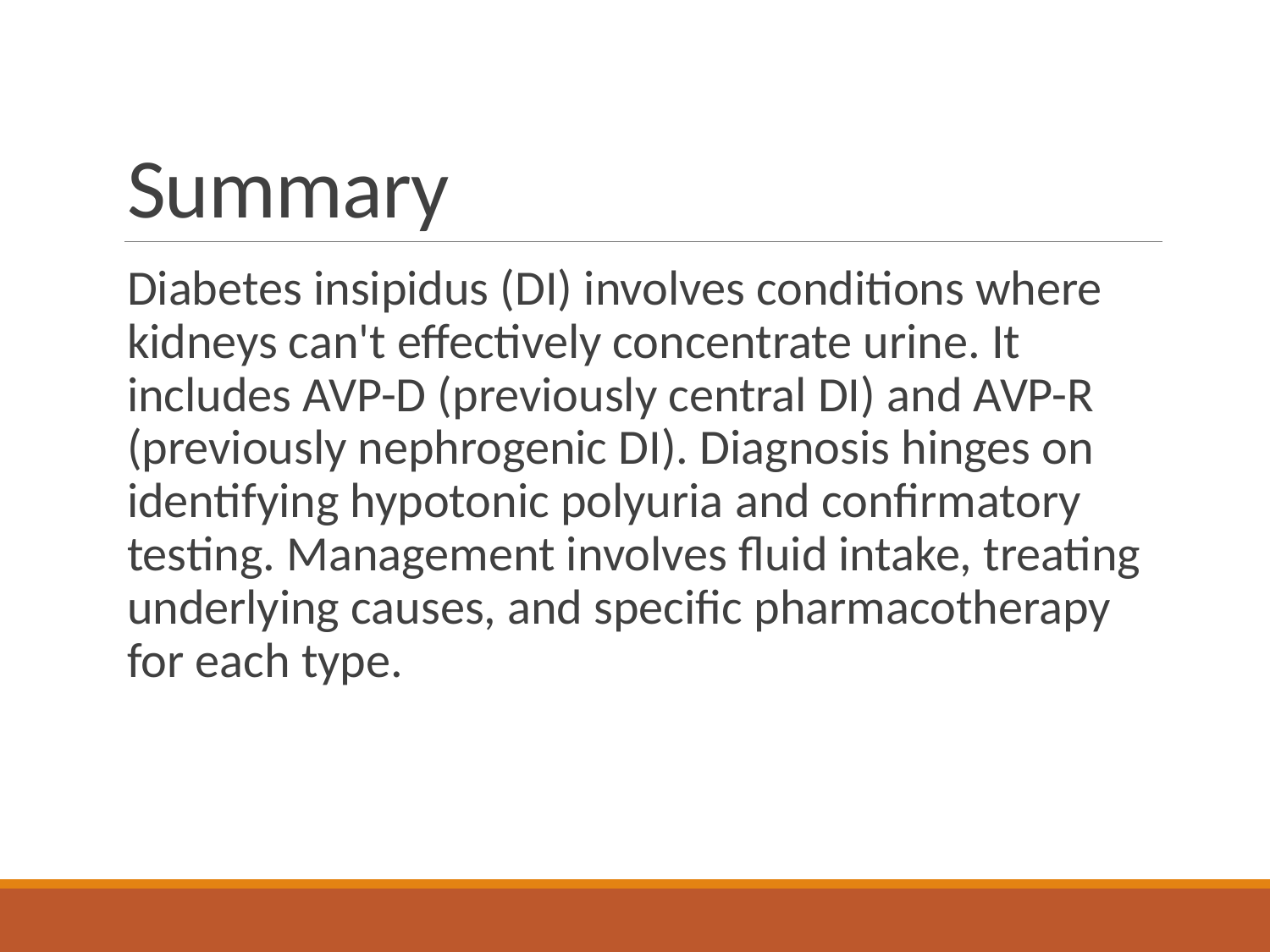

# Summary
Diabetes insipidus (DI) involves conditions where kidneys can't effectively concentrate urine. It includes AVP-D (previously central DI) and AVP-R (previously nephrogenic DI). Diagnosis hinges on identifying hypotonic polyuria and confirmatory testing. Management involves fluid intake, treating underlying causes, and specific pharmacotherapy for each type.